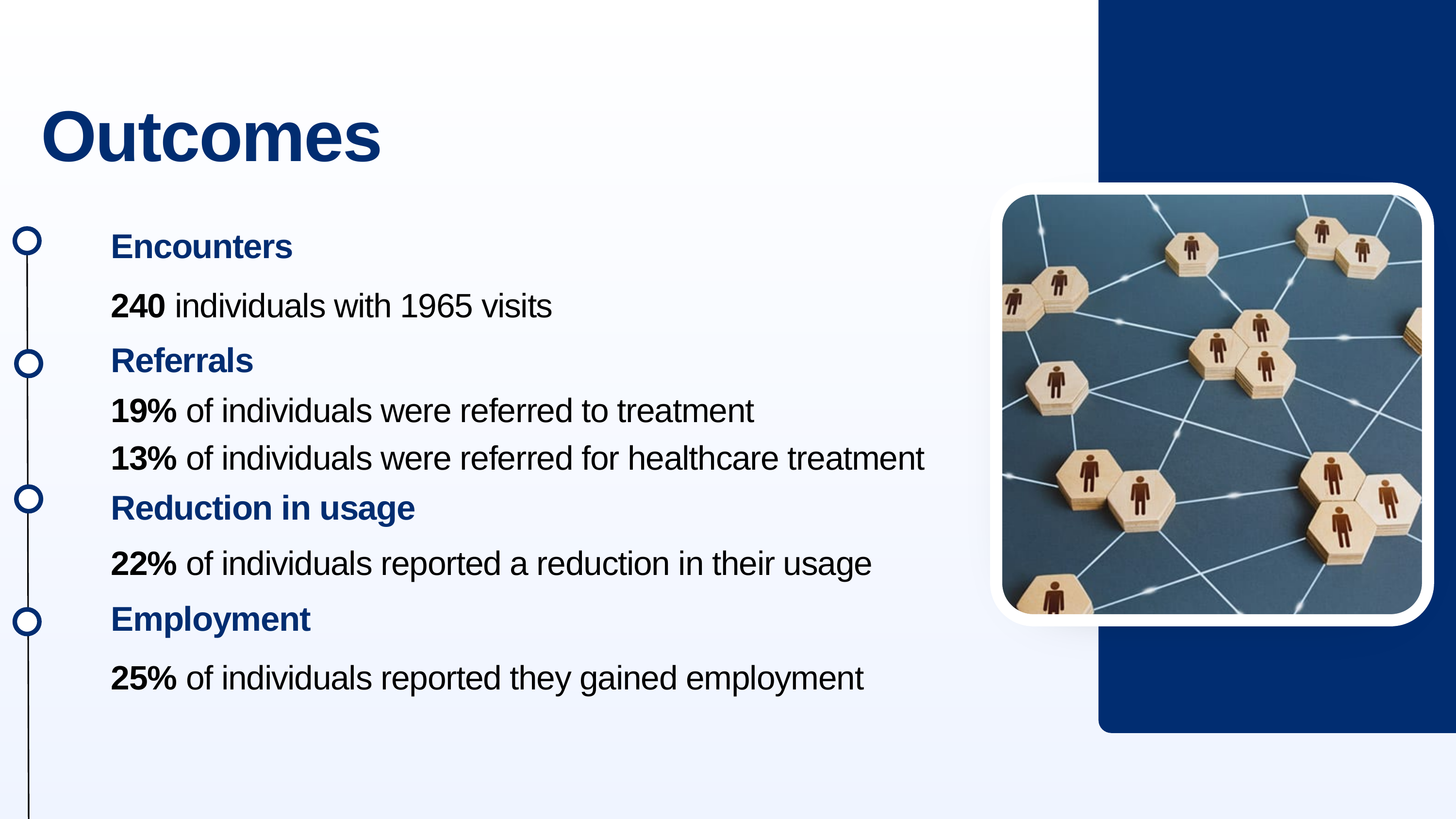

Outcomes

Encounters

240 individuals with 1965 visits
Referrals

19% of individuals were referred to treatment
13% of individuals were referred for healthcare treatment

Reduction in usage
22% of individuals reported a reduction in their usage

Employment

25% of individuals reported they gained employment